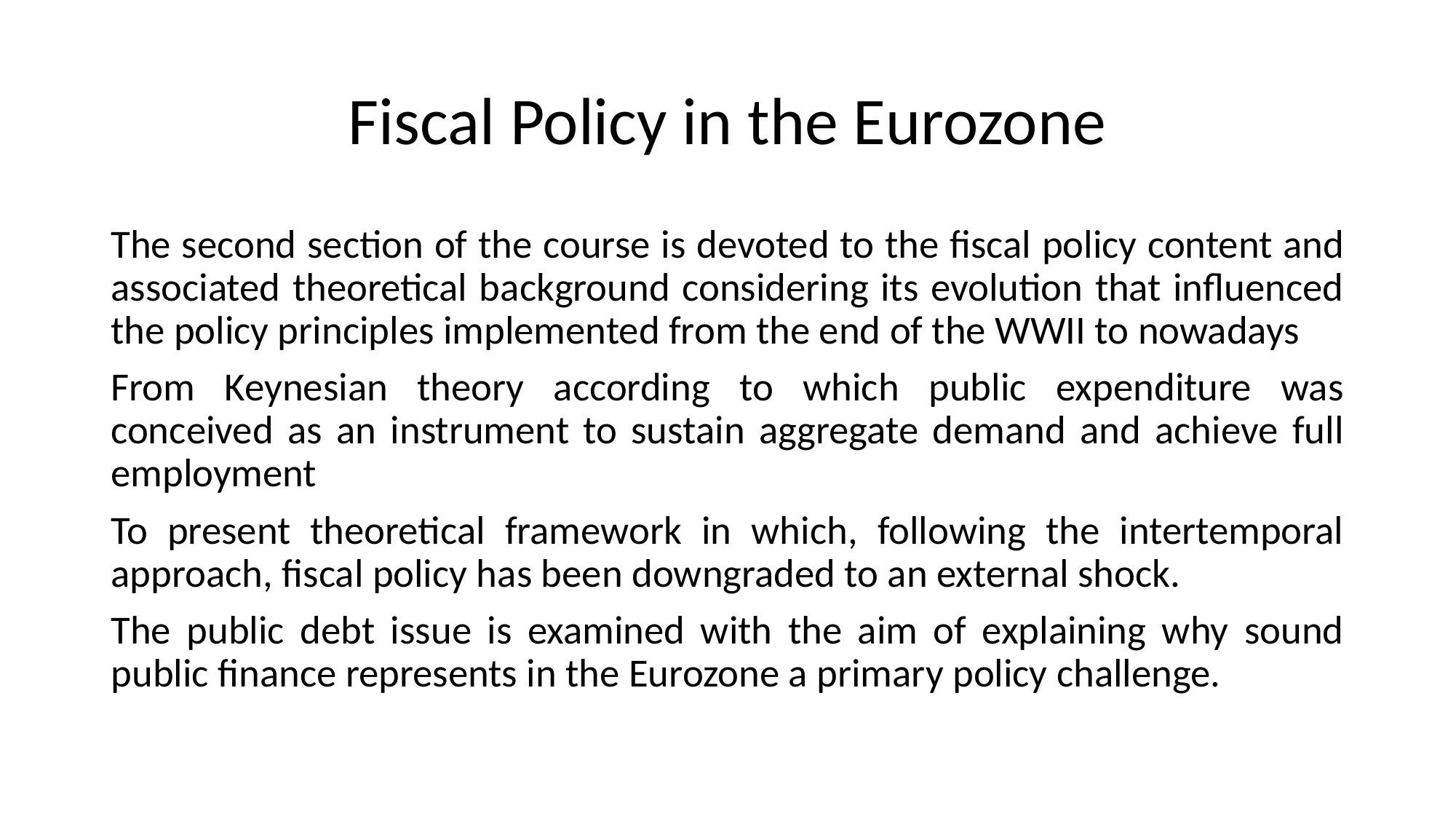

# Fiscal Policy in the Eurozone
The second section of the course is devoted to the fiscal policy content and associated theoretical background considering its evolution that influenced the policy principles implemented from the end of the WWII to nowadays
From Keynesian theory according to which public expenditure was conceived as an instrument to sustain aggregate demand and achieve full employment
To present theoretical framework in which, following the intertemporal approach, fiscal policy has been downgraded to an external shock.
The public debt issue is examined with the aim of explaining why sound public finance represents in the Eurozone a primary policy challenge.